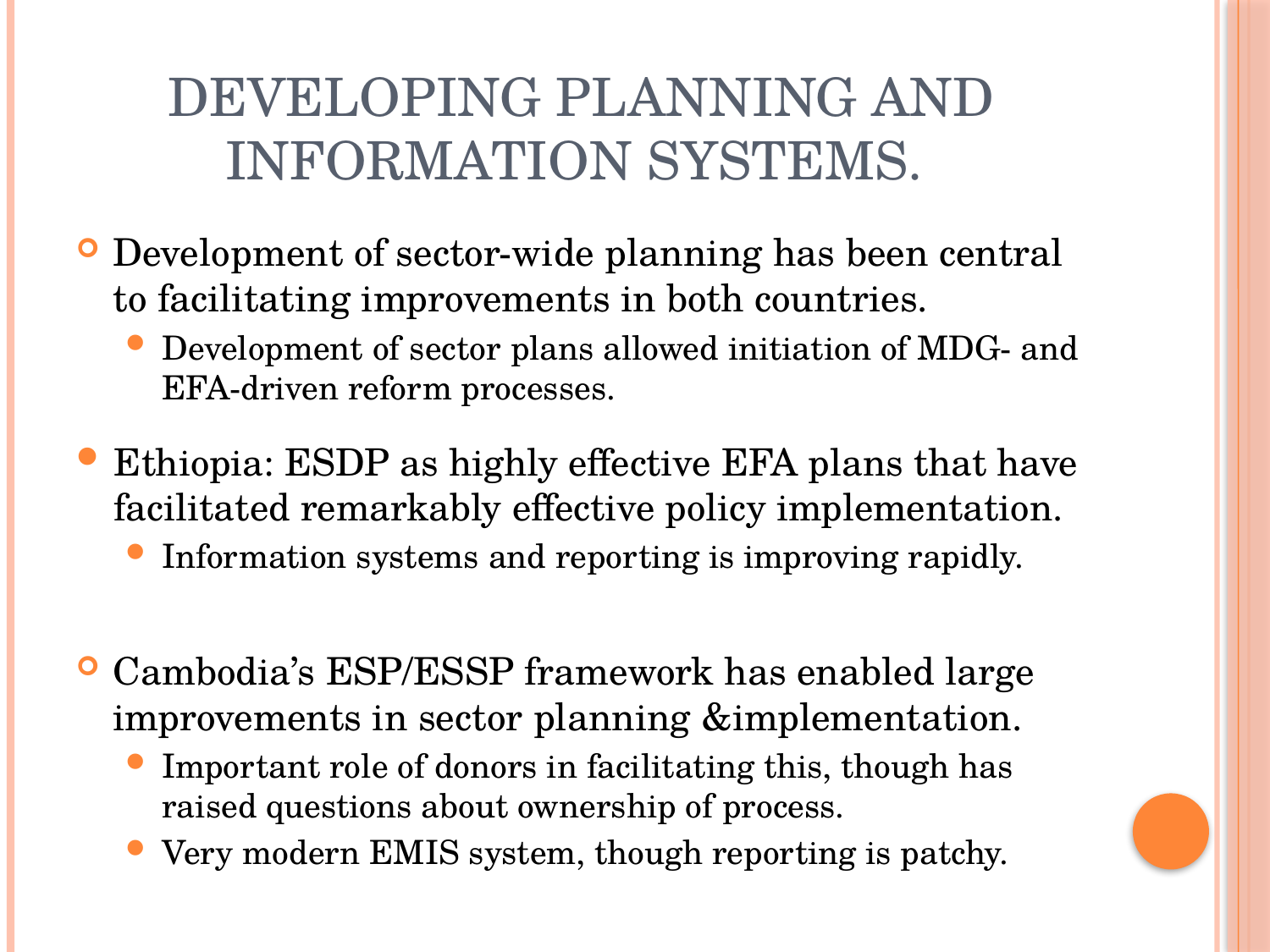

# Developing planning and information systems.
Development of sector-wide planning has been central to facilitating improvements in both countries.
Development of sector plans allowed initiation of MDG- and EFA-driven reform processes.
Ethiopia: ESDP as highly effective EFA plans that have facilitated remarkably effective policy implementation.
Information systems and reporting is improving rapidly.

Cambodia’s ESP/ESSP framework has enabled large improvements in sector planning &implementation.
Important role of donors in facilitating this, though has raised questions about ownership of process.
Very modern EMIS system, though reporting is patchy.